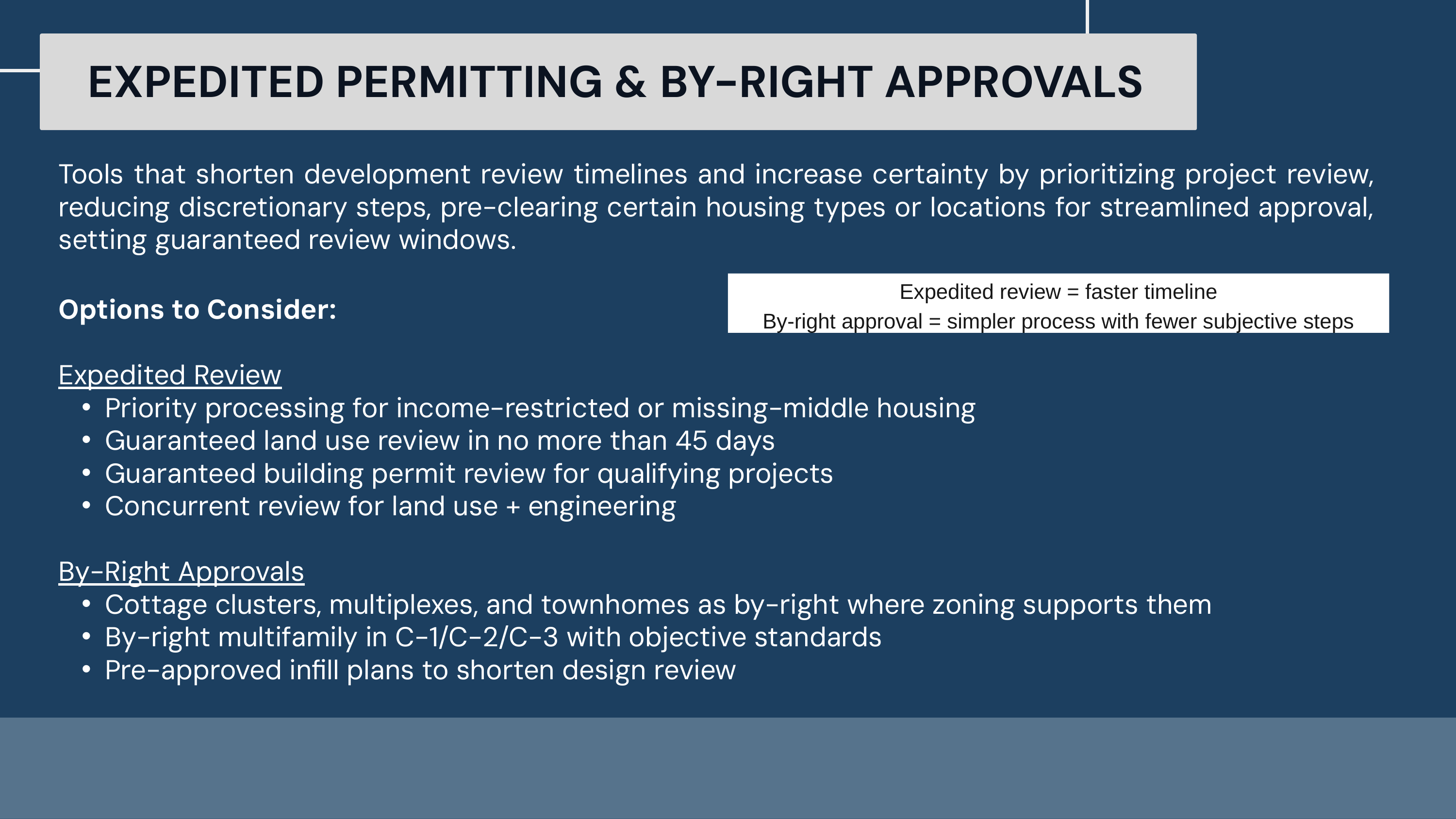

EXPEDITED PERMITTING & BY-RIGHT APPROVALS
Tools that shorten development review timelines and increase certainty by prioritizing project review, reducing discretionary steps, pre-clearing certain housing types or locations for streamlined approval, setting guaranteed review windows.
Expedited review = faster timeline
By-right approval = simpler process with fewer subjective steps
Options to Consider:

Expedited Review
Priority processing for income-restricted or missing-middle housing
Guaranteed land use review in no more than 45 days
Guaranteed building permit review for qualifying projects
Concurrent review for land use + engineering

By-Right Approvals
Cottage clusters, multiplexes, and townhomes as by-right where zoning supports them
By-right multifamily in C-1/C-2/C-3 with objective standards
Pre-approved infill plans to shorten design review